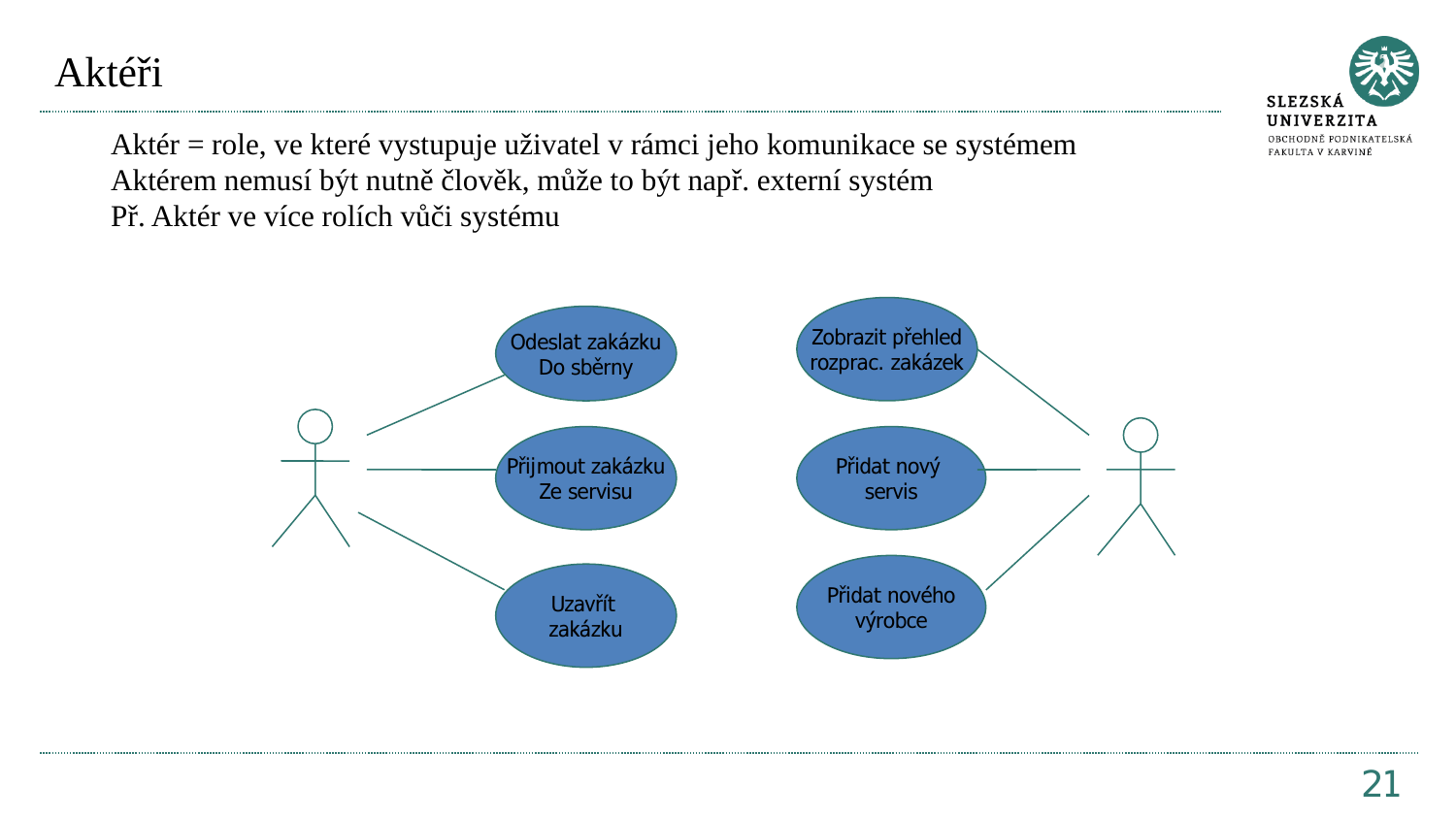

# Aktéři
Aktér = role, ve které vystupuje uživatel v rámci jeho komunikace se systémem
Aktérem nemusí být nutně člověk, může to být např. externí systém
Př. Aktér ve více rolích vůči systému
Zobrazit přehled
rozprac. zakázek
Odeslat zakázku
Do sběrny

Přijmout zakázku
Ze servisu
Přidat nový
servis

Přidat nového
výrobce
Uzavřít
zakázku
21